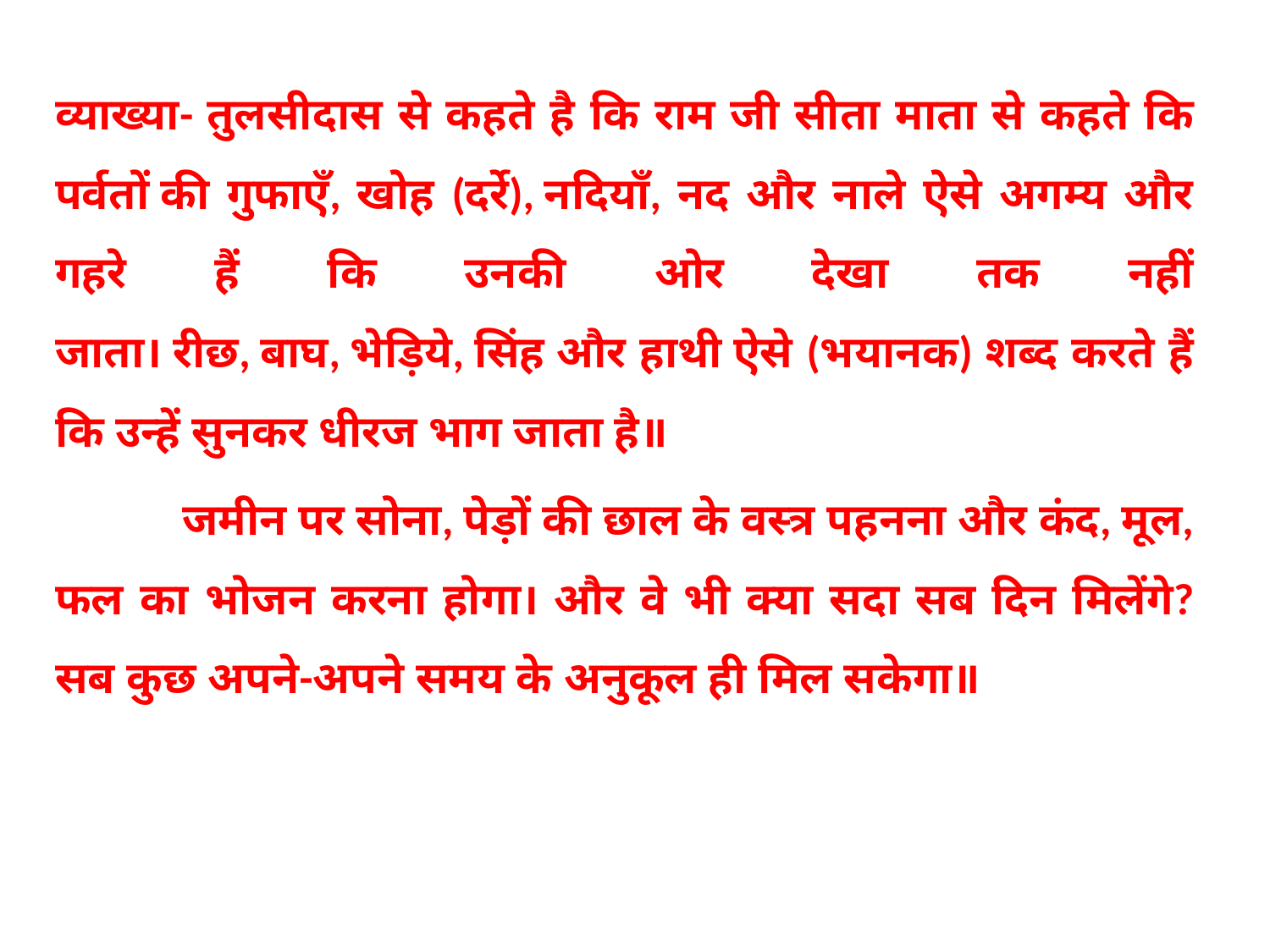

व्याख्या- तुलसीदास से कहते है कि राम जी सीता माता से कहते कि पर्वतों की गुफाएँ, खोह (दर्रे), नदियाँ, नद और नाले ऐसे अगम्य और गहरे हैं कि उनकी ओर देखा तक नहीं जाता। रीछ, बाघ, भेड़िये, सिंह और हाथी ऐसे (भयानक) शब्द करते हैं कि उन्हें सुनकर धीरज भाग जाता है॥
	जमीन पर सोना, पेड़ों की छाल के वस्त्र पहनना और कंद, मूल, फल का भोजन करना होगा। और वे भी क्या सदा सब दिन मिलेंगे? सब कुछ अपने-अपने समय के अनुकूल ही मिल सकेगा॥